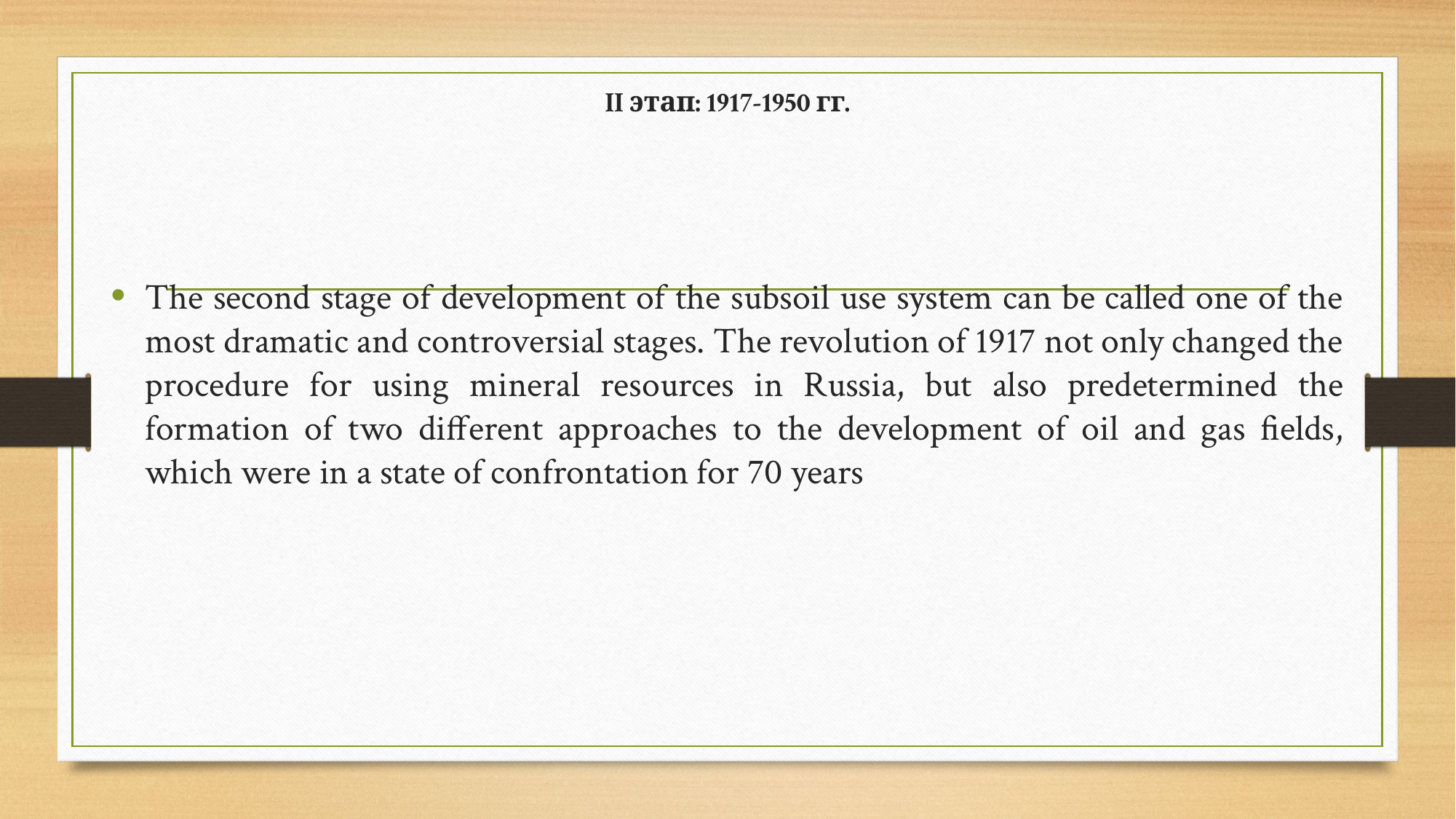

# II этап: 1917-1950 гг.

The second stage of development of the subsoil use system can be called one of the most dramatic and controversial stages. The revolution of 1917 not only changed the procedure for using mineral resources in Russia, but also predetermined the formation of two different approaches to the development of oil and gas fields, which were in a state of confrontation for 70 years